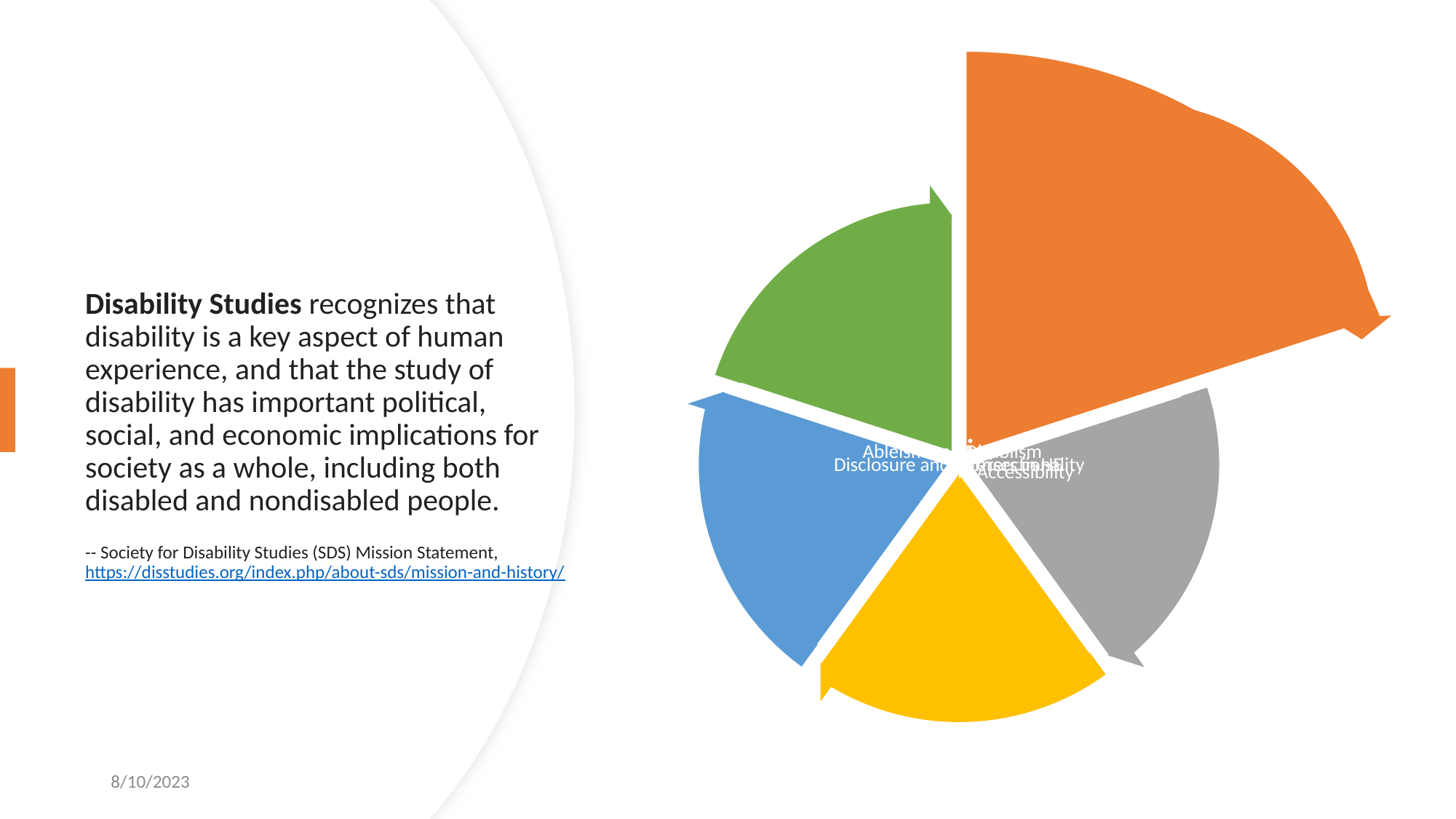

# Disability Studies recognizes that disability is a key aspect of human experience, and that the study of disability has important political, social, and economic implications for society as a whole, including both disabled and nondisabled people. -- Society for Disability Studies (SDS) Mission Statement, https://disstudies.org/index.php/about-sds/mission-and-history/
Disability and Disability Studies
Identity and Intersectionality
Compliance and Accessibility
Disclosure and Barriers in HE
Ableism and Disablism

8/10/2023
8